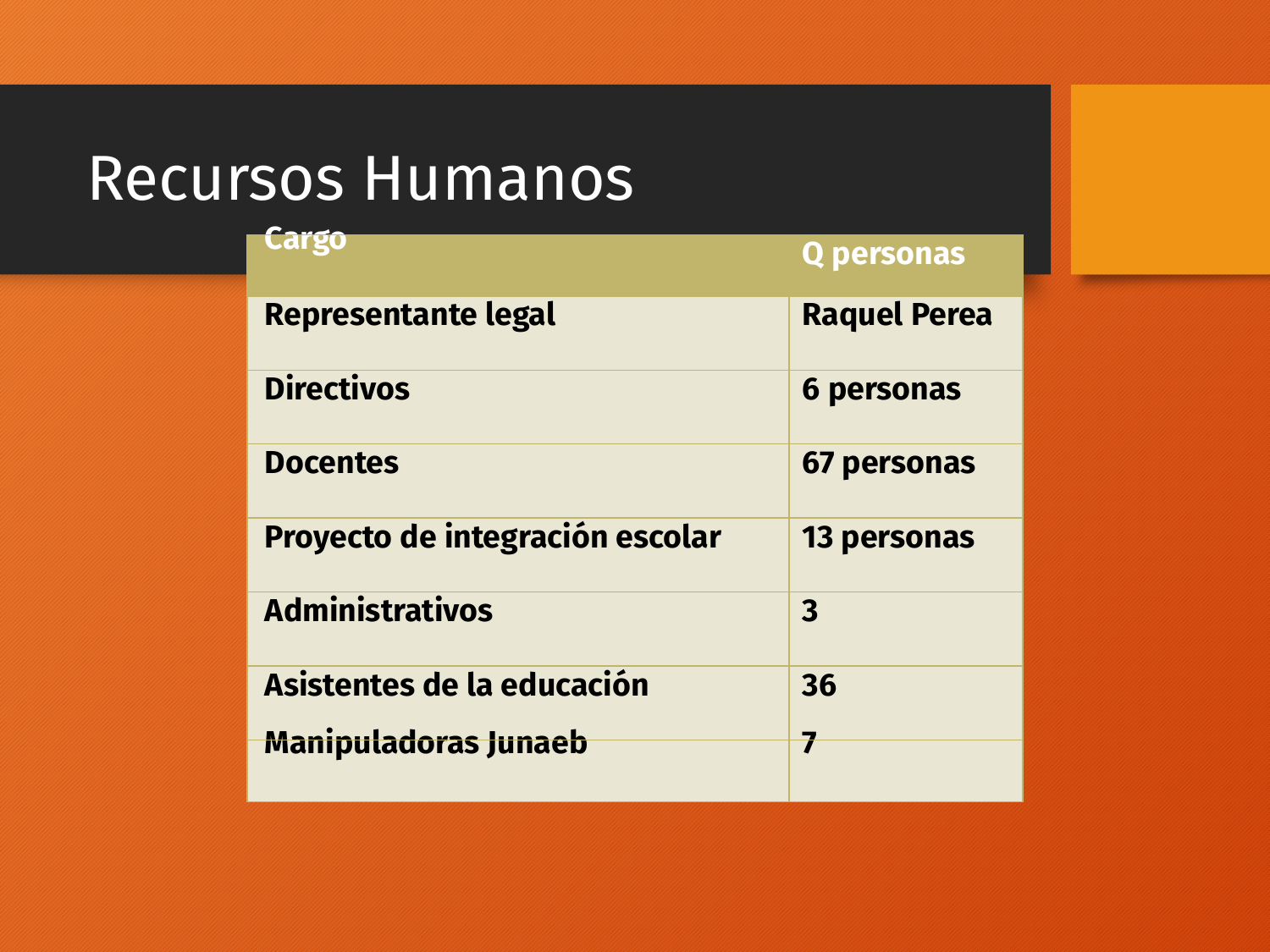

# Recursos Humanos
| Cargo | Q personas |
| --- | --- |
| Representante legal | Raquel Perea |
| Directivos | 6 personas |
| Docentes | 67 personas |
| Proyecto de integración escolar | 13 personas |
| Administrativos | 3 |
| Asistentes de la educación | 36 |
| Manipuladoras Junaeb | 7 |